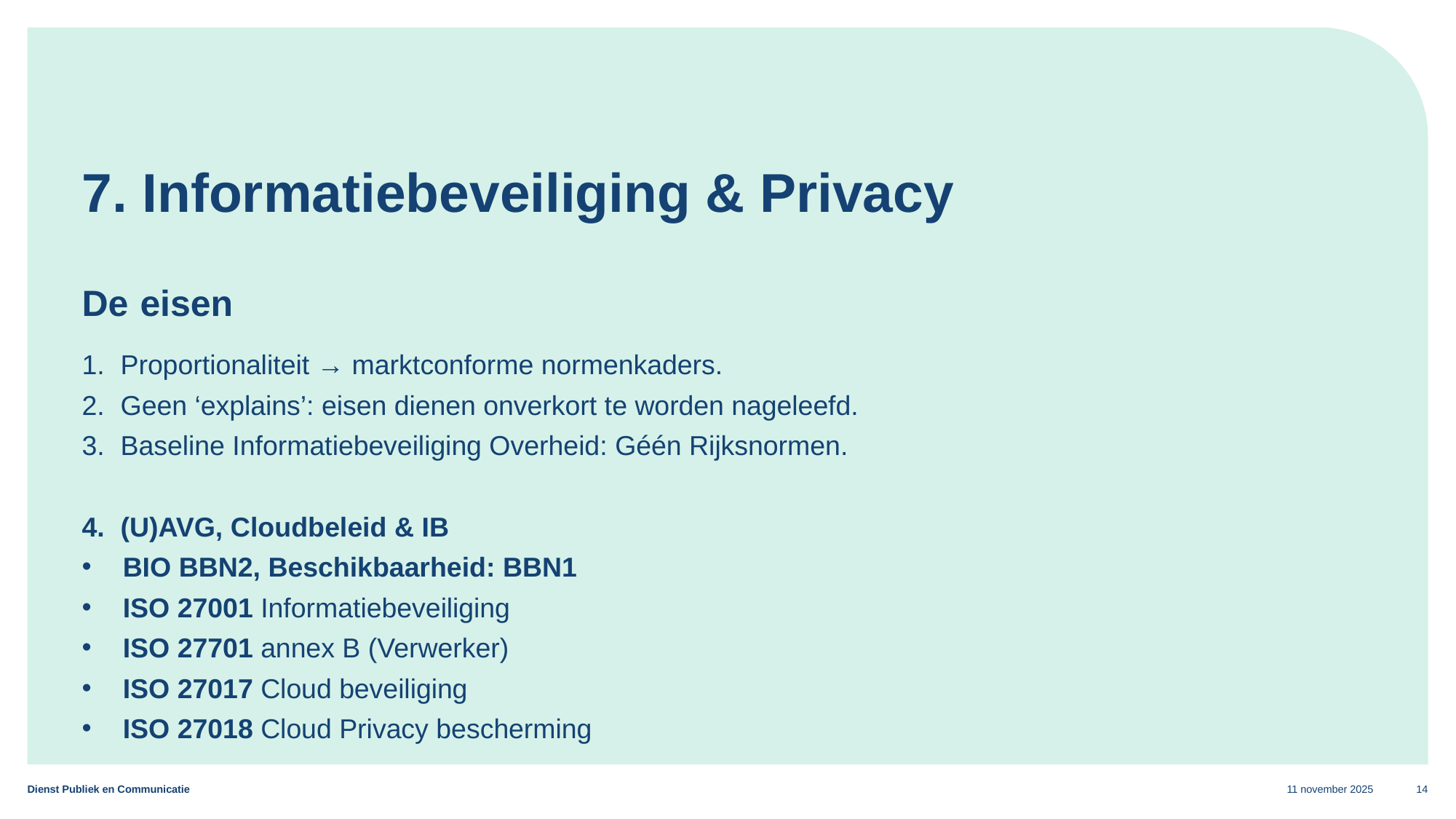

# 7. Informatiebeveiliging & Privacy De eisen
Proportionaliteit → marktconforme normenkaders.
Geen ‘explains’: eisen dienen onverkort te worden nageleefd.
Baseline Informatiebeveiliging Overheid: Géén Rijksnormen.

(U)AVG, Cloudbeleid & IB
BIO BBN2, Beschikbaarheid: BBN1
ISO 27001 Informatiebeveiliging
ISO 27701 annex B (Verwerker)
ISO 27017 Cloud beveiliging
ISO 27018 Cloud Privacy bescherming

11 november 2025
14